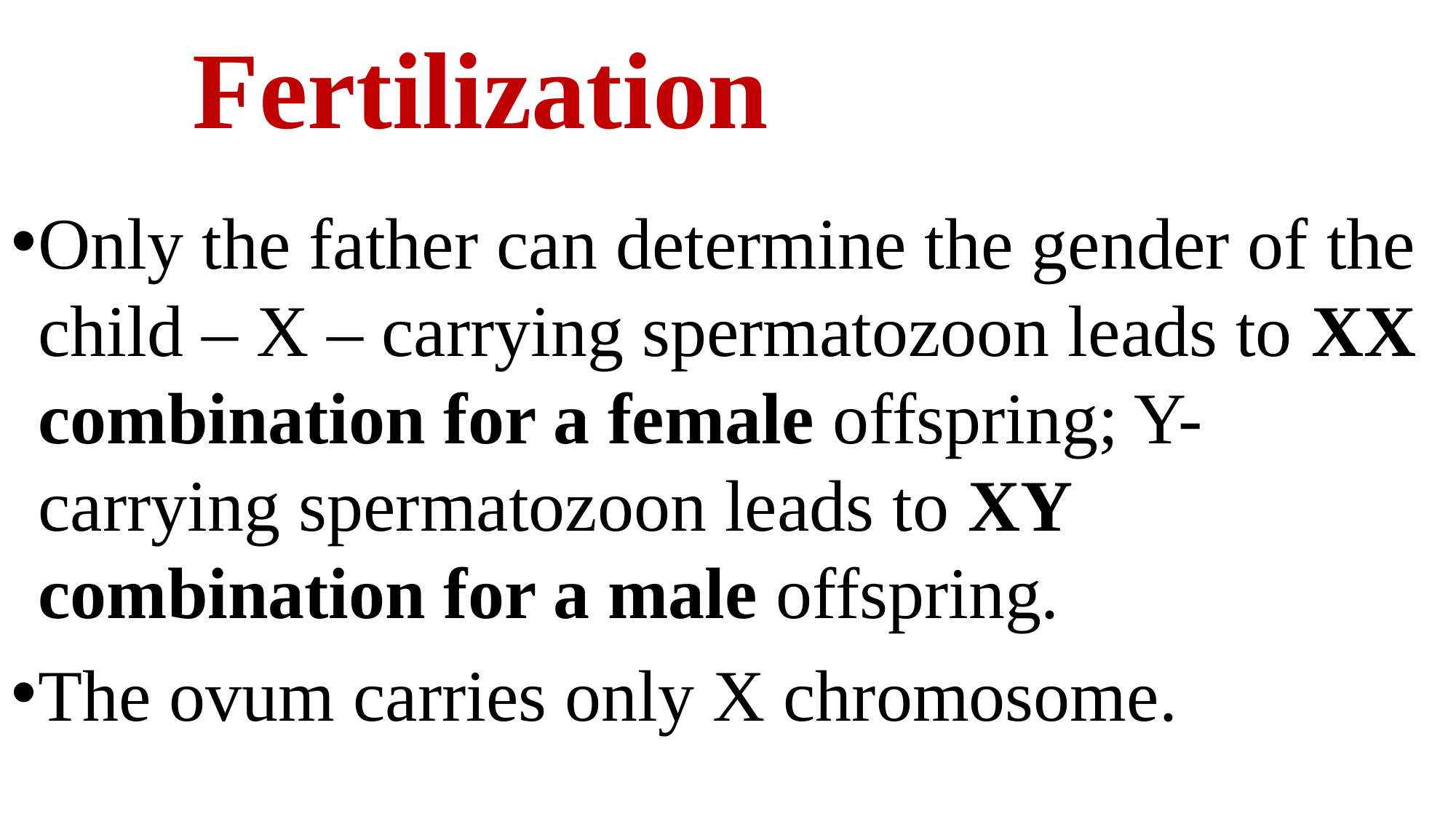

# Fertilization
Only the father can determine the gender of the child – X – carrying spermatozoon leads to XX combination for a female offspring; Y-carrying spermatozoon leads to XY combination for a male offspring.
The ovum carries only X chromosome.